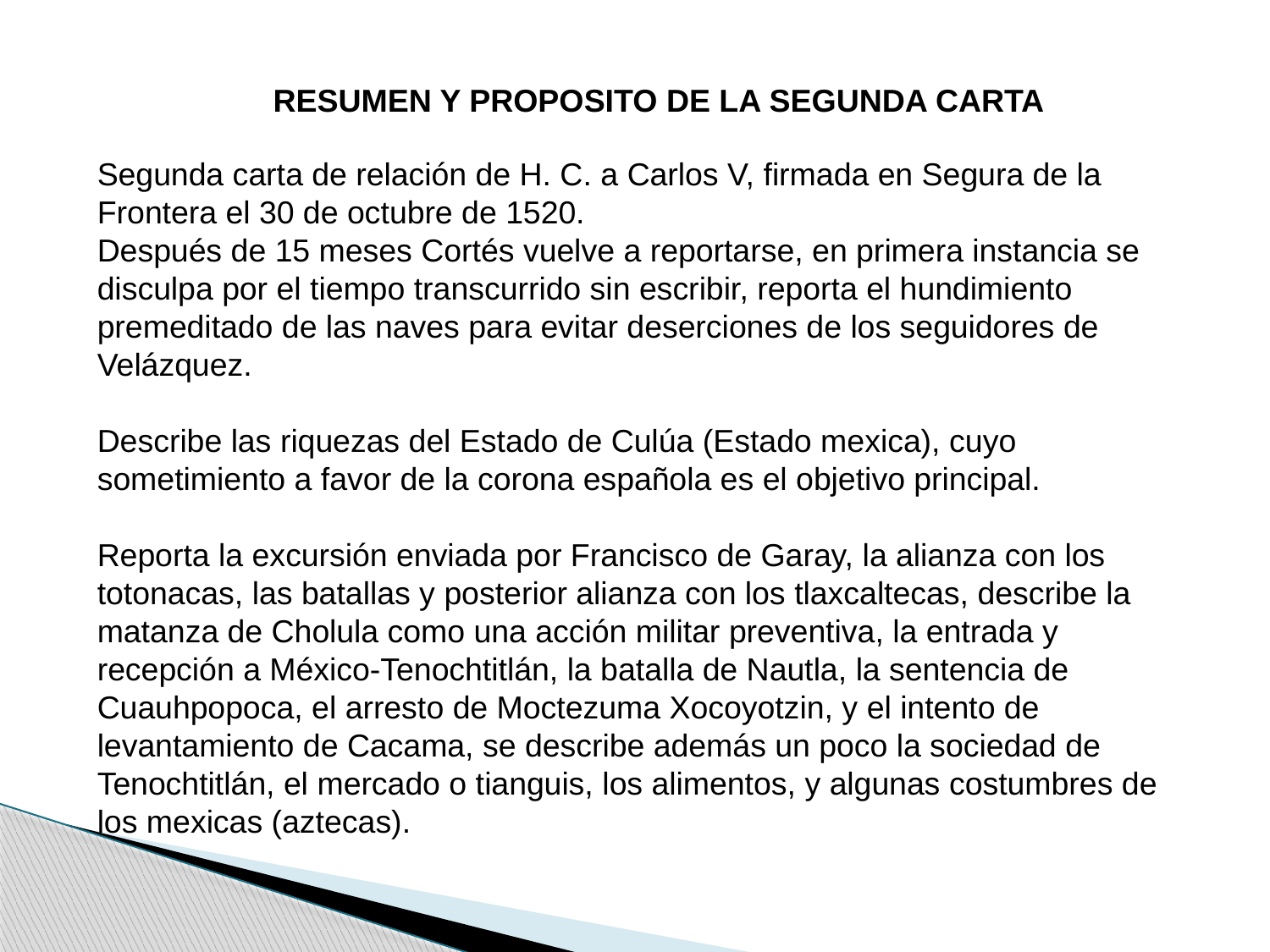

RESUMEN Y PROPOSITO DE LA SEGUNDA CARTA
Segunda carta de relación de H. C. a Carlos V, firmada en Segura de la Frontera el 30 de octubre de 1520.
Después de 15 meses Cortés vuelve a reportarse, en primera instancia se disculpa por el tiempo transcurrido sin escribir, reporta el hundimiento premeditado de las naves para evitar deserciones de los seguidores de Velázquez.

Describe las riquezas del Estado de Culúa (Estado mexica), cuyo sometimiento a favor de la corona española es el objetivo principal.

Reporta la excursión enviada por Francisco de Garay, la alianza con los totonacas, las batallas y posterior alianza con los tlaxcaltecas, describe la matanza de Cholula como una acción militar preventiva, la entrada y recepción a México-Tenochtitlán, la batalla de Nautla, la sentencia de Cuauhpopoca, el arresto de Moctezuma Xocoyotzin, y el intento de levantamiento de Cacama, se describe además un poco la sociedad de Tenochtitlán, el mercado o tianguis, los alimentos, y algunas costumbres de los mexicas (aztecas).